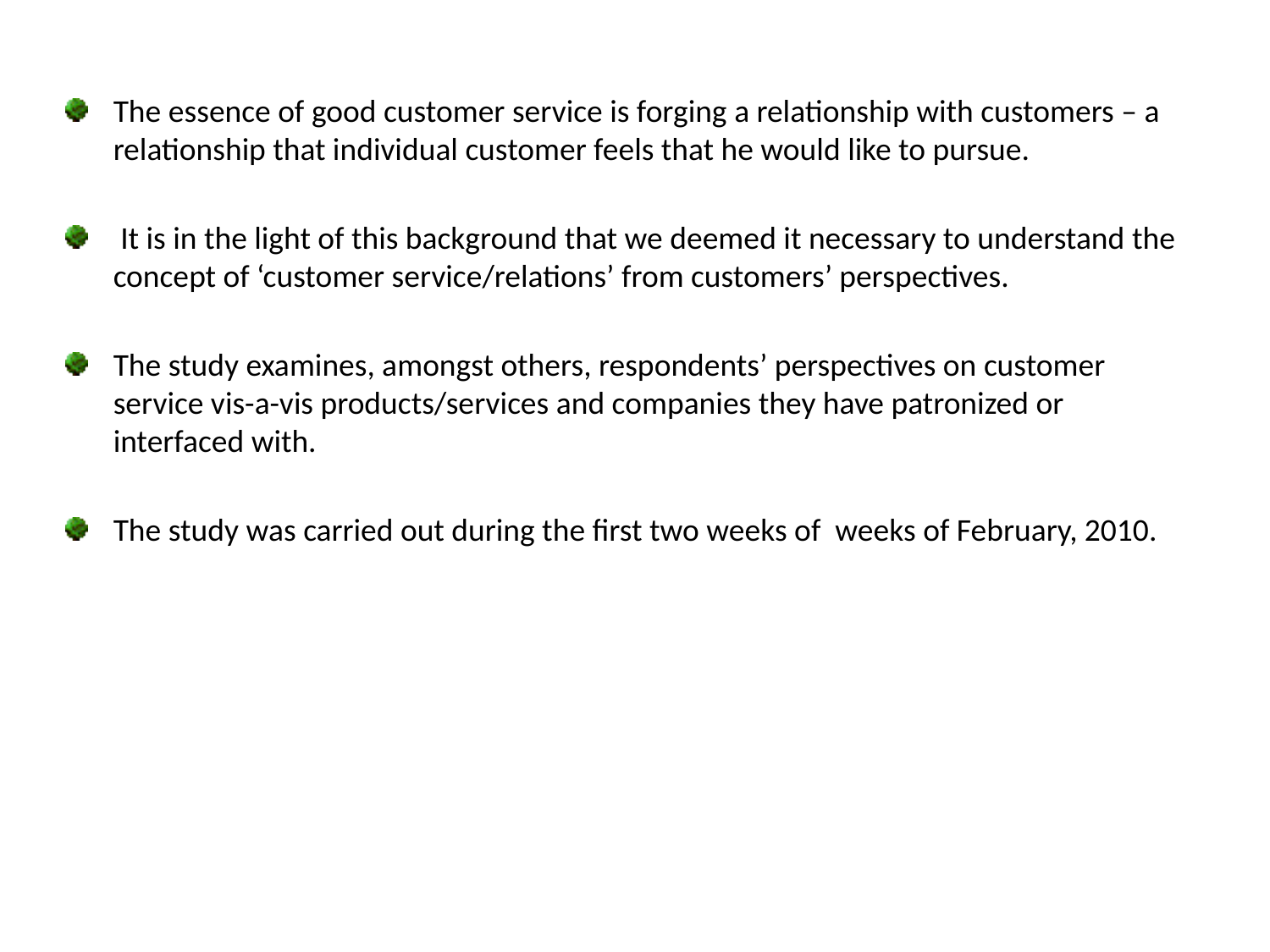

The essence of good customer service is forging a relationship with customers – a relationship that individual customer feels that he would like to pursue.

 It is in the light of this background that we deemed it necessary to understand the concept of ‘customer service/relations’ from customers’ perspectives.

The study examines, amongst others, respondents’ perspectives on customer service vis-a-vis products/services and companies they have patronized or interfaced with.

The study was carried out during the first two weeks of  weeks of February, 2010.